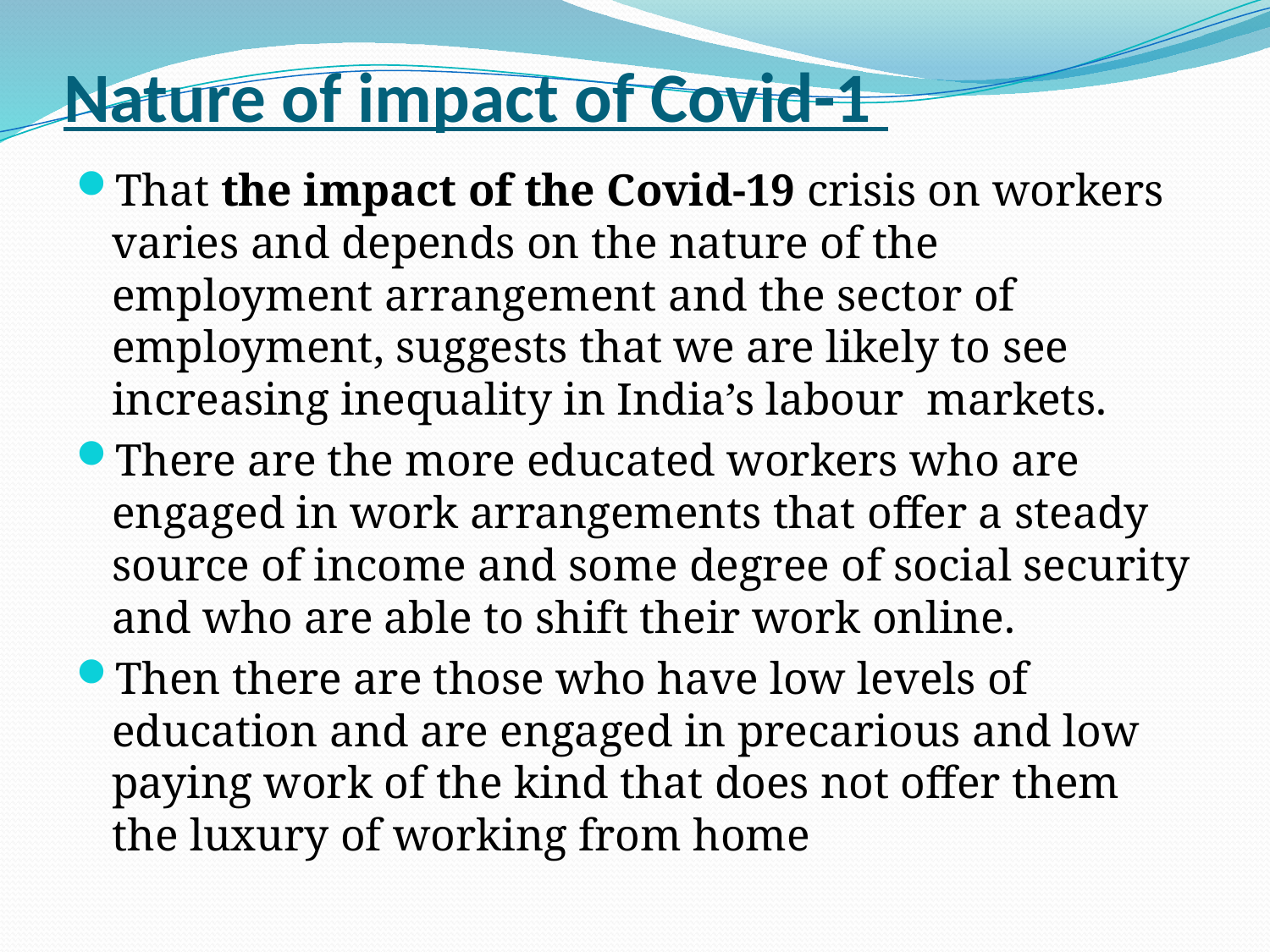

# Nature of impact of Covid-1
That the impact of the Covid-19 crisis on workers varies and depends on the nature of the employment arrangement and the sector of employment, suggests that we are likely to see increasing inequality in India’s labour  markets.
There are the more educated workers who are engaged in work arrangements that offer a steady source of income and some degree of social security and who are able to shift their work online.
Then there are those who have low levels of education and are engaged in precarious and low paying work of the kind that does not offer them the luxury of working from home